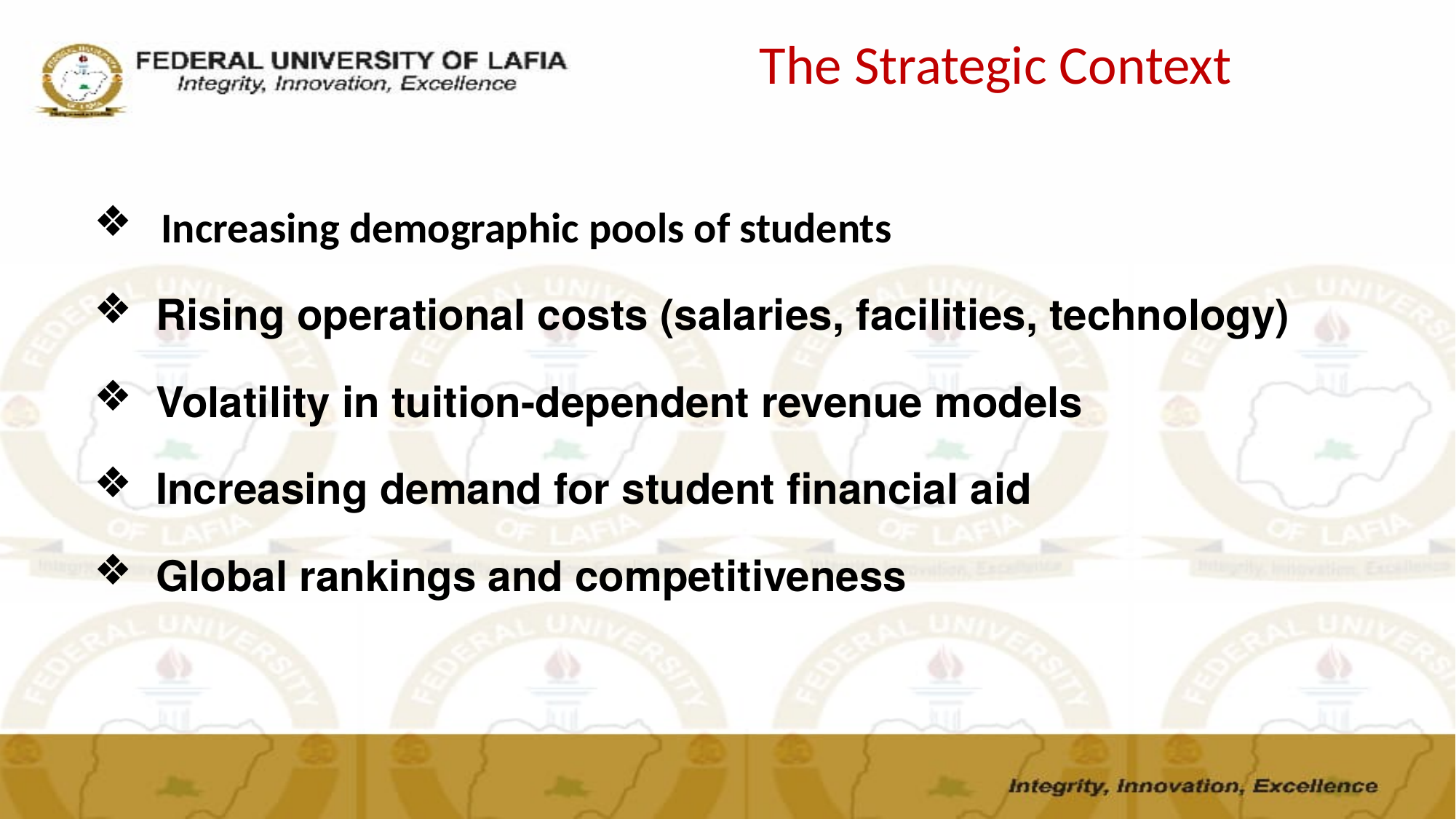

# The Strategic Context
   Increasing demographic pools of students
  Rising operational costs (salaries, facilities, technology)
  Volatility in tuition-dependent revenue models
  Increasing demand for student financial aid
  Global rankings and competitiveness
4